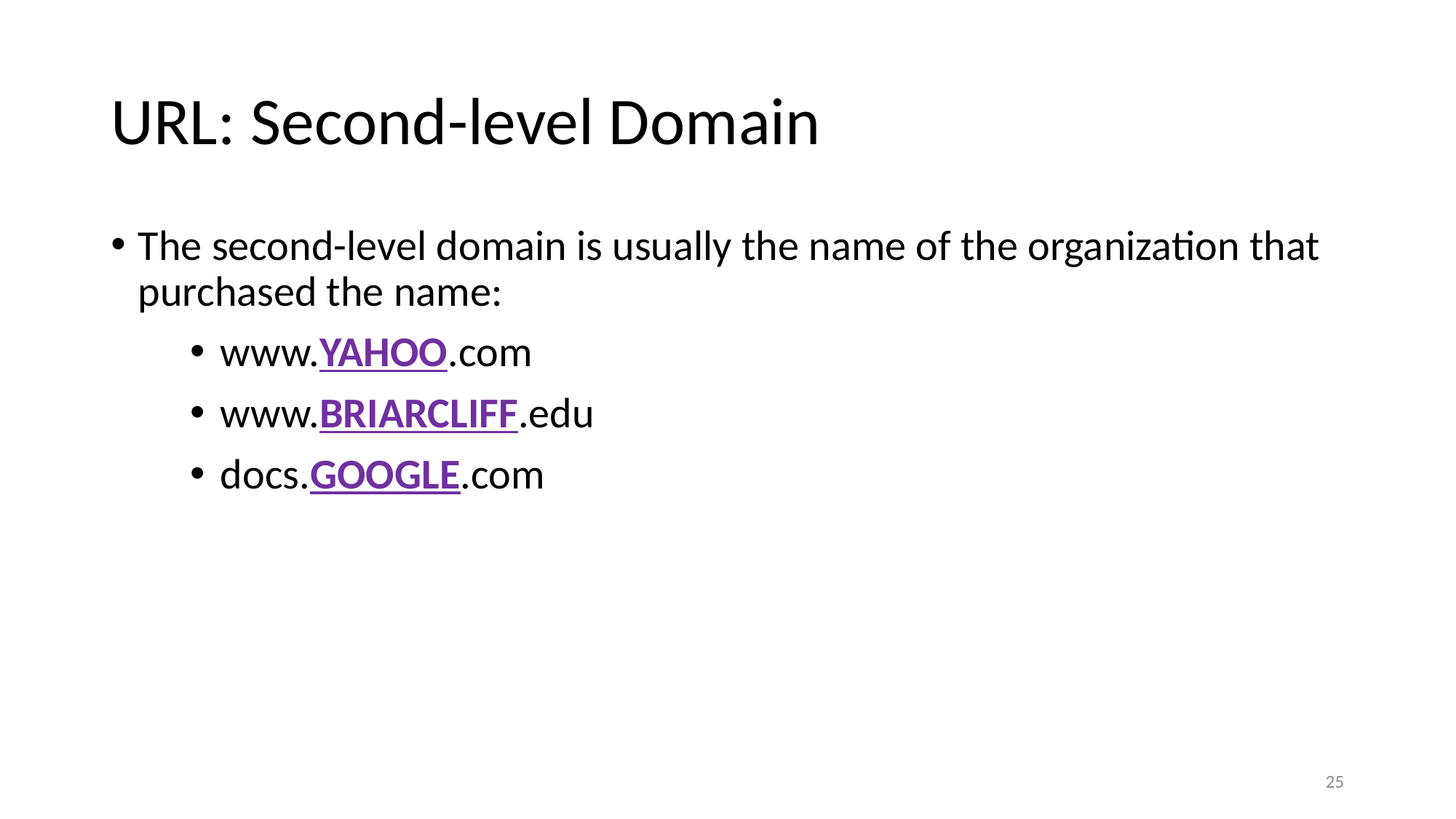

# URL: Second-level Domain
The second-level domain is usually the name of the organization that purchased the name:
www.YAHOO.com
www.BRIARCLIFF.edu
docs.GOOGLE.com
25